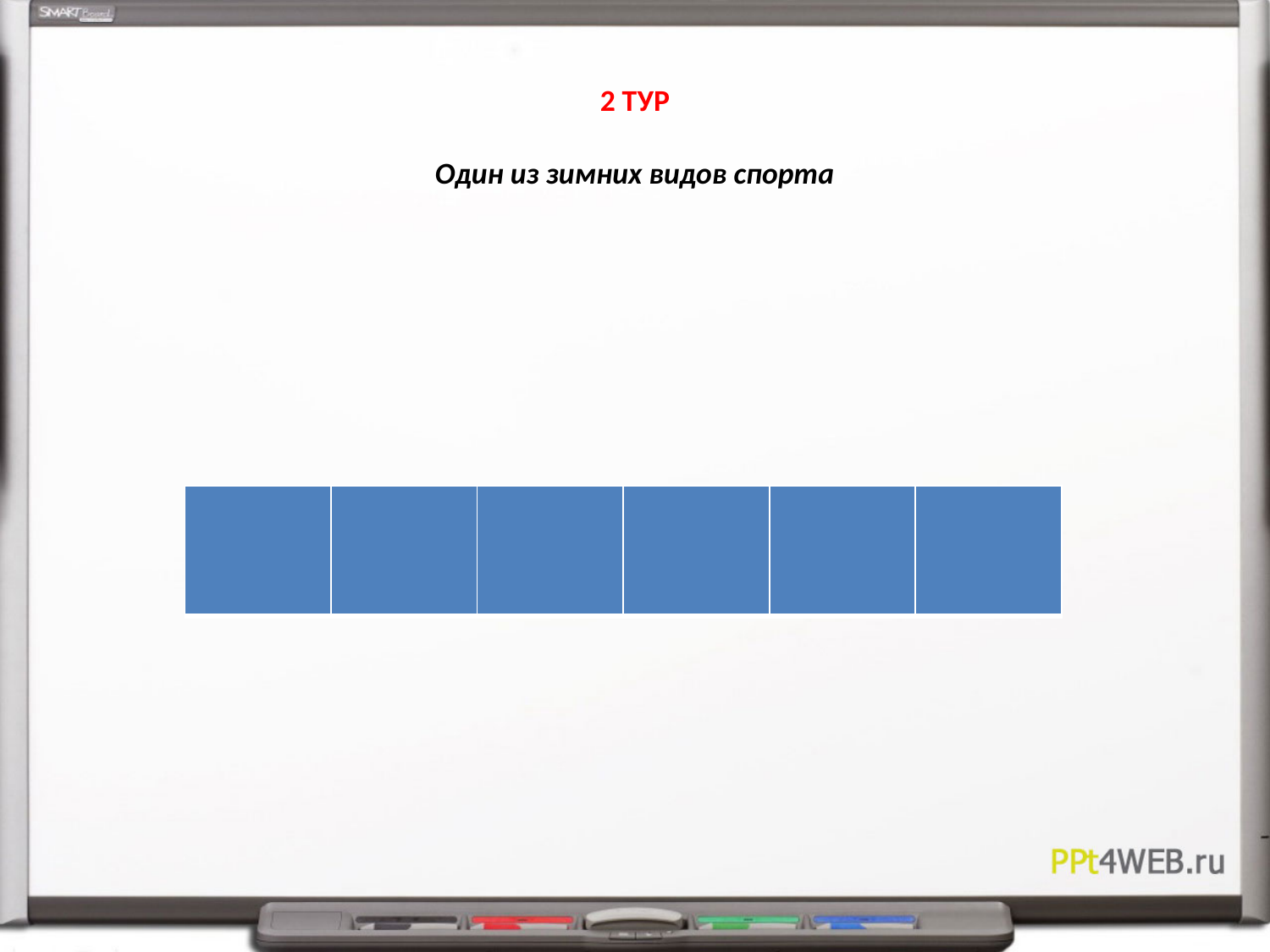

# 2 ТУР Один из зимних видов спорта
|  |  |  |  |  |  |
| --- | --- | --- | --- | --- | --- |